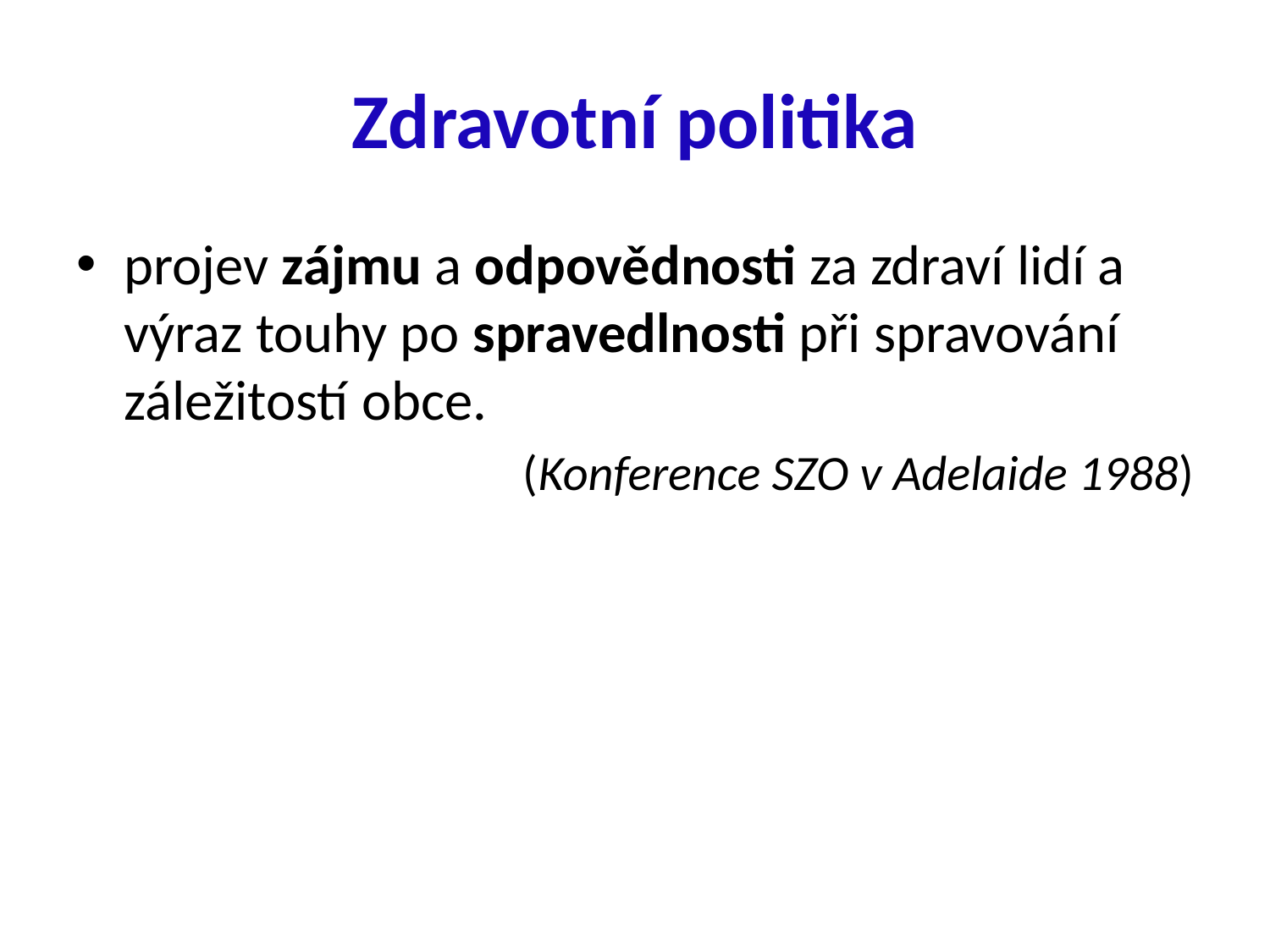

# Zdravotní politika
projev zájmu a odpovědnosti za zdraví lidí a  výraz touhy po spravedlnosti při spravování záležitostí obce.
(Konference SZO v Adelaide 1988)